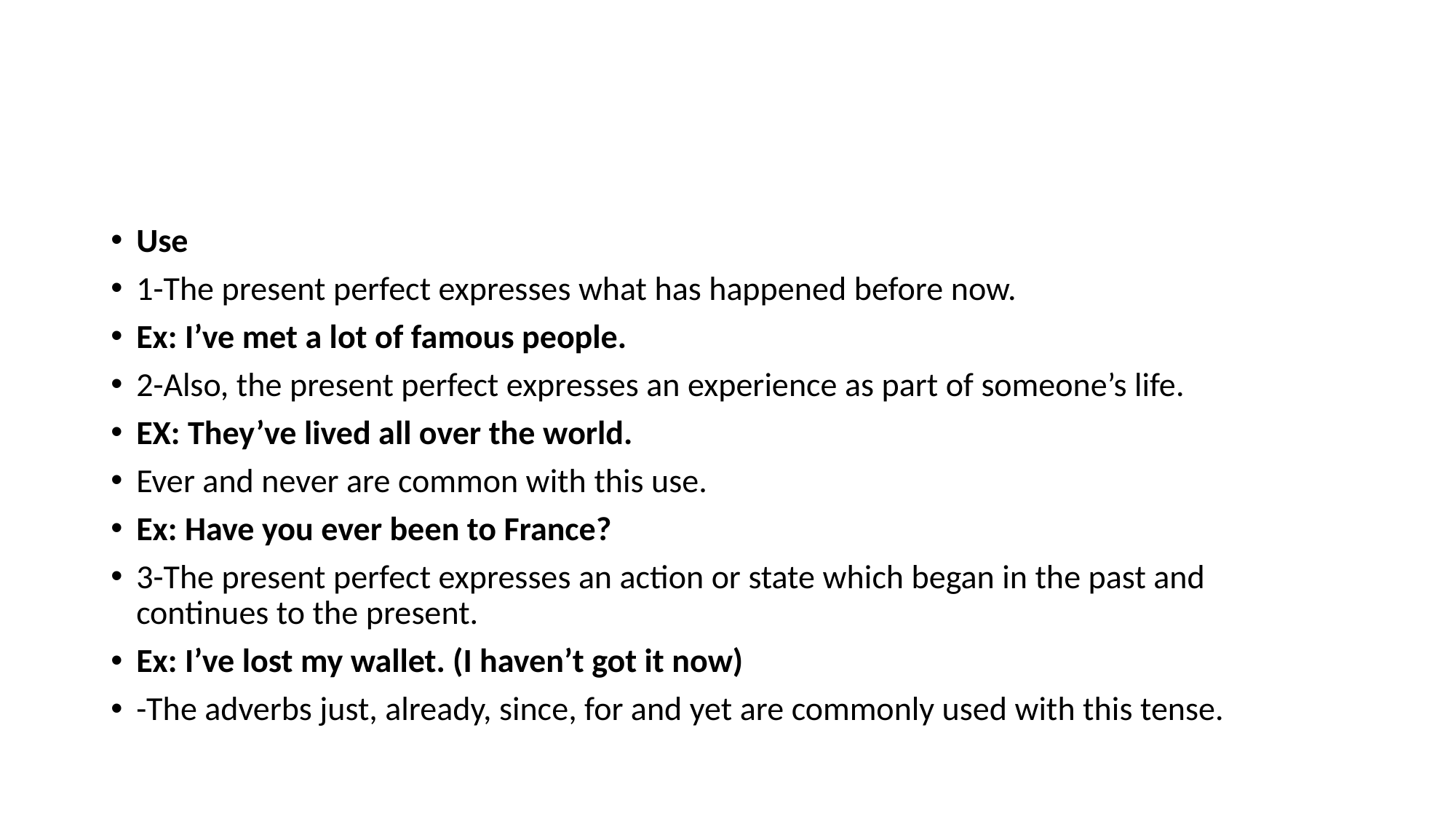

#
Use
1-The present perfect expresses what has happened before now.
Ex: I’ve met a lot of famous people.
2-Also, the present perfect expresses an experience as part of someone’s life.
EX: They’ve lived all over the world.
Ever and never are common with this use.
Ex: Have you ever been to France?
3-The present perfect expresses an action or state which began in the past and continues to the present.
Ex: I’ve lost my wallet. (I haven’t got it now)
-The adverbs just, already, since, for and yet are commonly used with this tense.